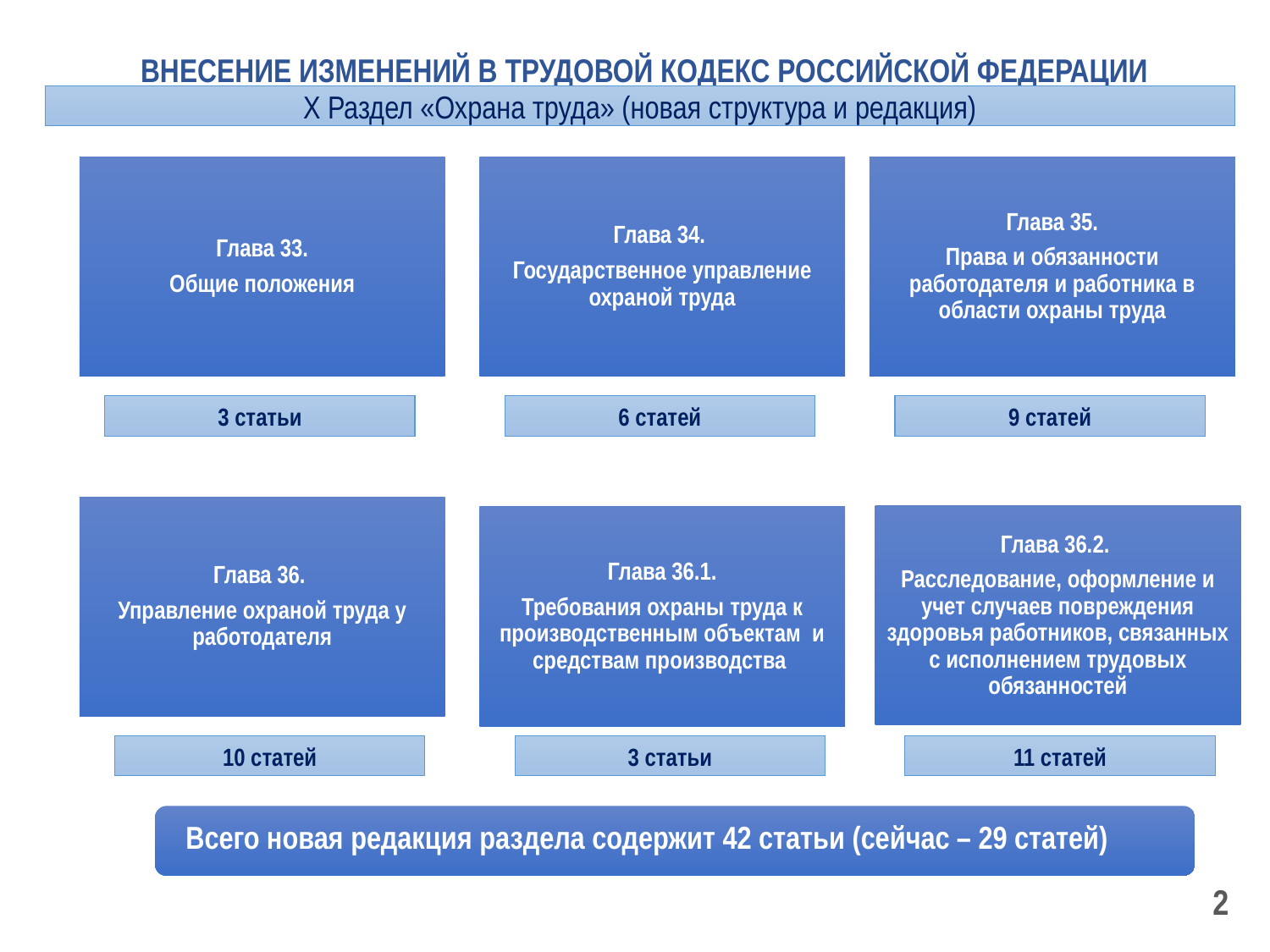

# ВНЕСЕНИЕ ИЗМЕНЕНИЙ В ТРУДОВОЙ КОДЕКС РОССИЙСКОЙ ФЕДЕРАЦИИ
Х Раздел «Охрана труда» (новая структура и редакция)
Глава 33.
Общие положения
Глава 34.
Государственное управление охраной труда
Глава 35.
Права и обязанности работодателя и работника в области охраны труда
Глава 36.
Управление охраной труда у работодателя
Глава 36.1.
Требования охраны труда к производственным объектам  и средствам производства
Глава 36.2.
Расследование, оформление и учет случаев повреждения здоровья работников, связанных с исполнением трудовых обязанностей
3 статьи
6 статей
9 статей
10 статей
3 статьи
11 статей
Всего новая редакция раздела содержит 42 статьи (сейчас – 29 статей)

2